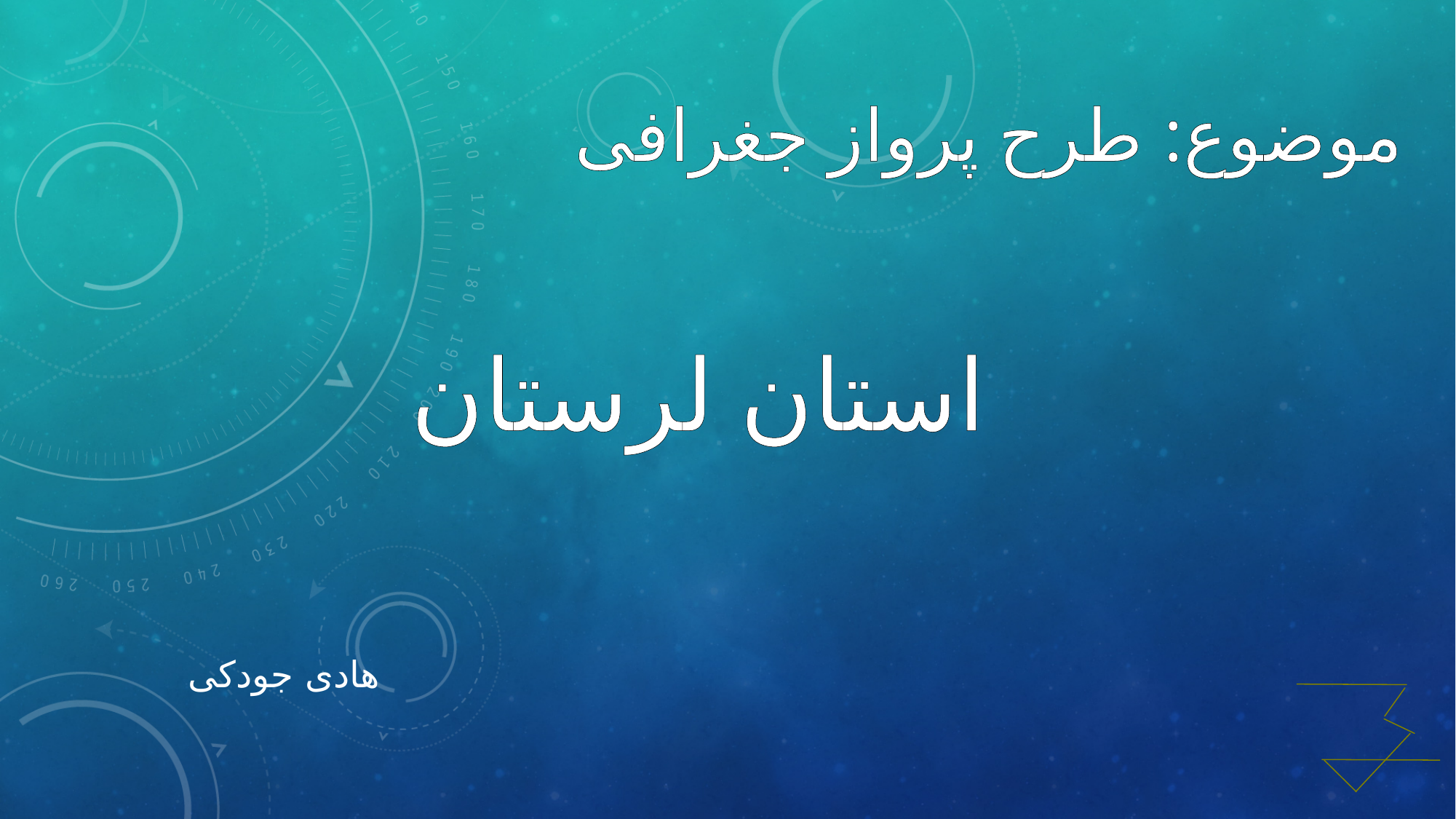

# موضوع: طرح پرواز جغرافی
استان لرستان
هادی جودکی